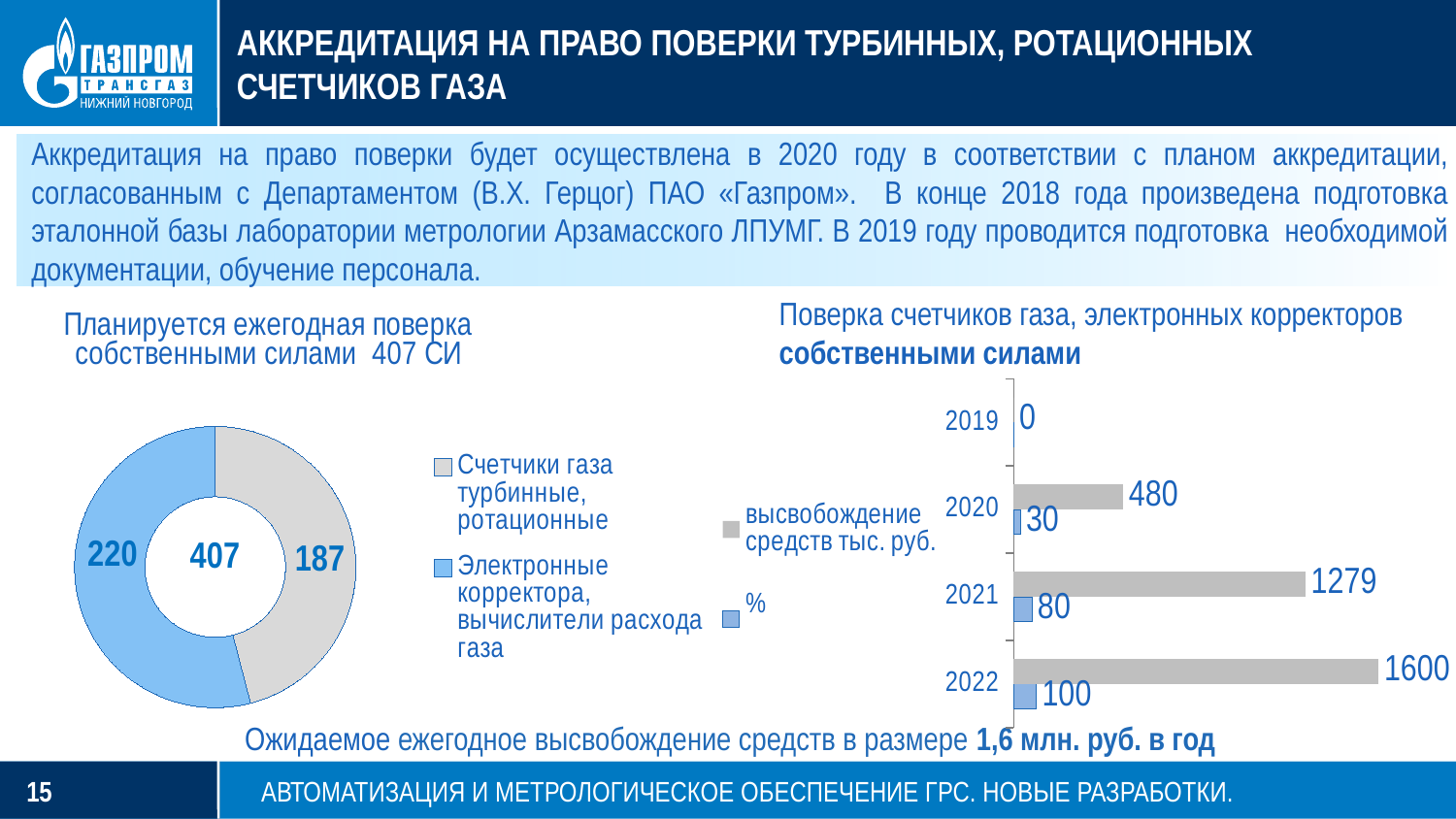

# АККРЕДИТАЦИЯ НА ПРАВО ПОВЕРКИ ТУРБИННЫХ, РОТАЦИОННЫХ СЧЕТЧИКОВ ГАЗА
Аккредитация на право поверки будет осуществлена в 2020 году в соответствии с планом аккредитации, согласованным с Департаментом (В.Х. Герцог) ПАО «Газпром».  В конце 2018 года произведена подготовка эталонной базы лаборатории метрологии Арзамасского ЛПУМГ. В 2019 году проводится подготовка  необходимой документации, обучение персонала.
Поверка счетчиков газа, электронных корректоров собственными силами

### Chart: Планируется ежегодная поверка собственными силами  407 СИ

| Category | Продажи |
|---|---|
| Счетчики газа турбинные, ротационные | 187.0 |
| Электронные корректора, вычислители расхода газа | 220.0 |

### Chart

| Category | % | высвобождение средств тыс. руб. |
|---|---|---|
| 2022 | 100.0 | 1600.0 |
| 2021 | 80.0 | 1279.0 |
| 2020 | 30.0 | 480.0 |
| 2019 | 0.0 | 0.0 |
Ожидаемое ежегодное высвобождение средств в размере 1,6 млн. руб. в год
Автоматизация и метрологическое обеспечение ГРС. Новые разработки.